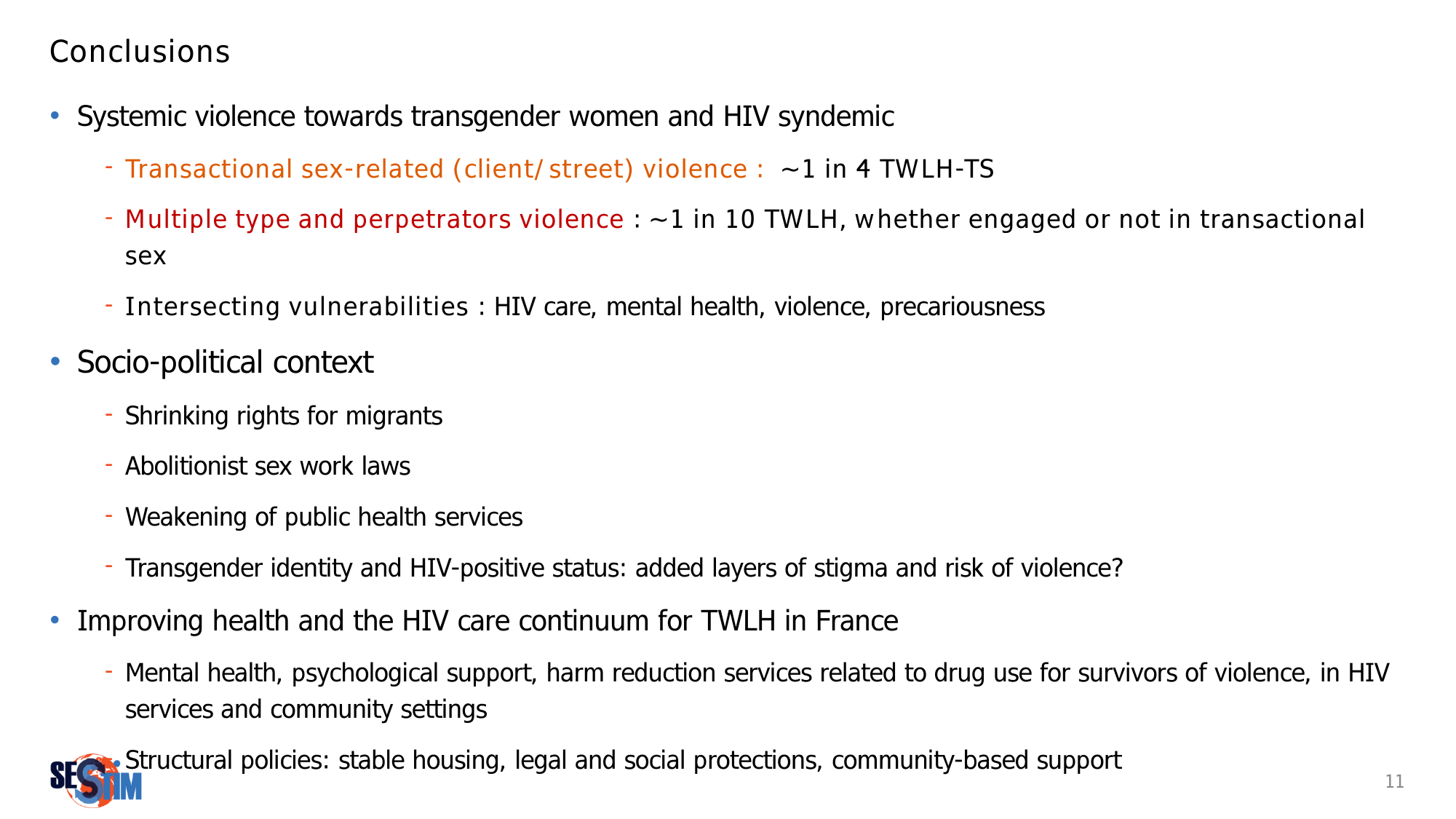

# Conclusions
Systemic violence towards transgender women and HIV syndemic
Transactional sex-related (client/street) violence :  ~1 in 4 TWLH-TS
Multiple type and perpetrators violence : ~1 in 10 TWLH, whether engaged or not in transactional sex
Intersecting vulnerabilities : HIV care, mental health, violence, precariousness
Socio-political context
Shrinking rights for migrants
Abolitionist sex work laws
Weakening of public health services
Transgender identity and HIV-positive status: added layers of stigma and risk of violence?
Improving health and the HIV care continuum for TWLH in France
Mental health, psychological support, harm reduction services related to drug use for survivors of violence, in HIV services and community settings
Structural policies: stable housing, legal and social protections, community-based support
11